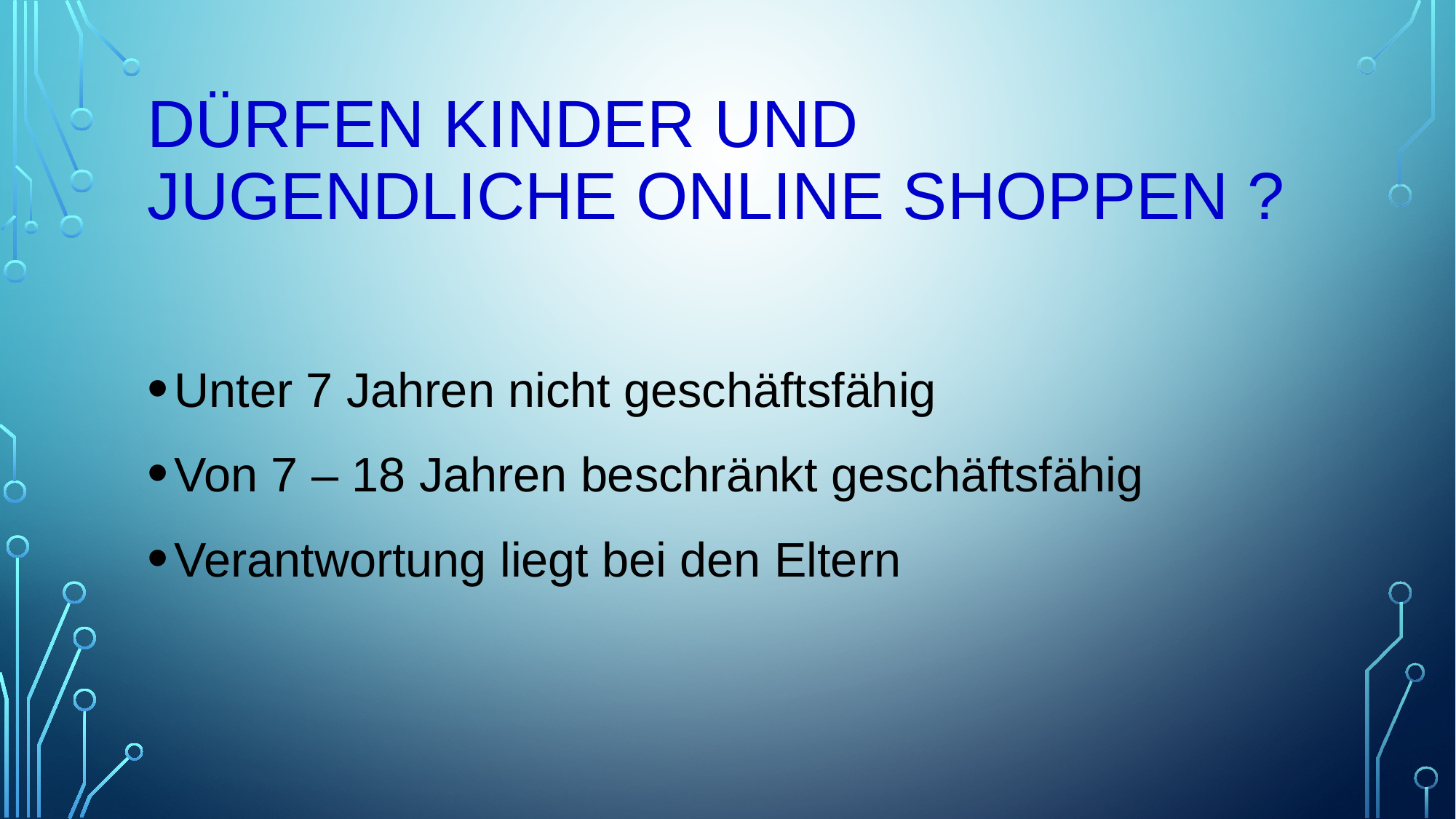

# DÜRFEN KINDER UND JUGENDLICHE ONLINE SHOPPEN ?
Unter 7 Jahren nicht geschäftsfähig
Von 7 – 18 Jahren beschränkt geschäftsfähig
Verantwortung liegt bei den Eltern